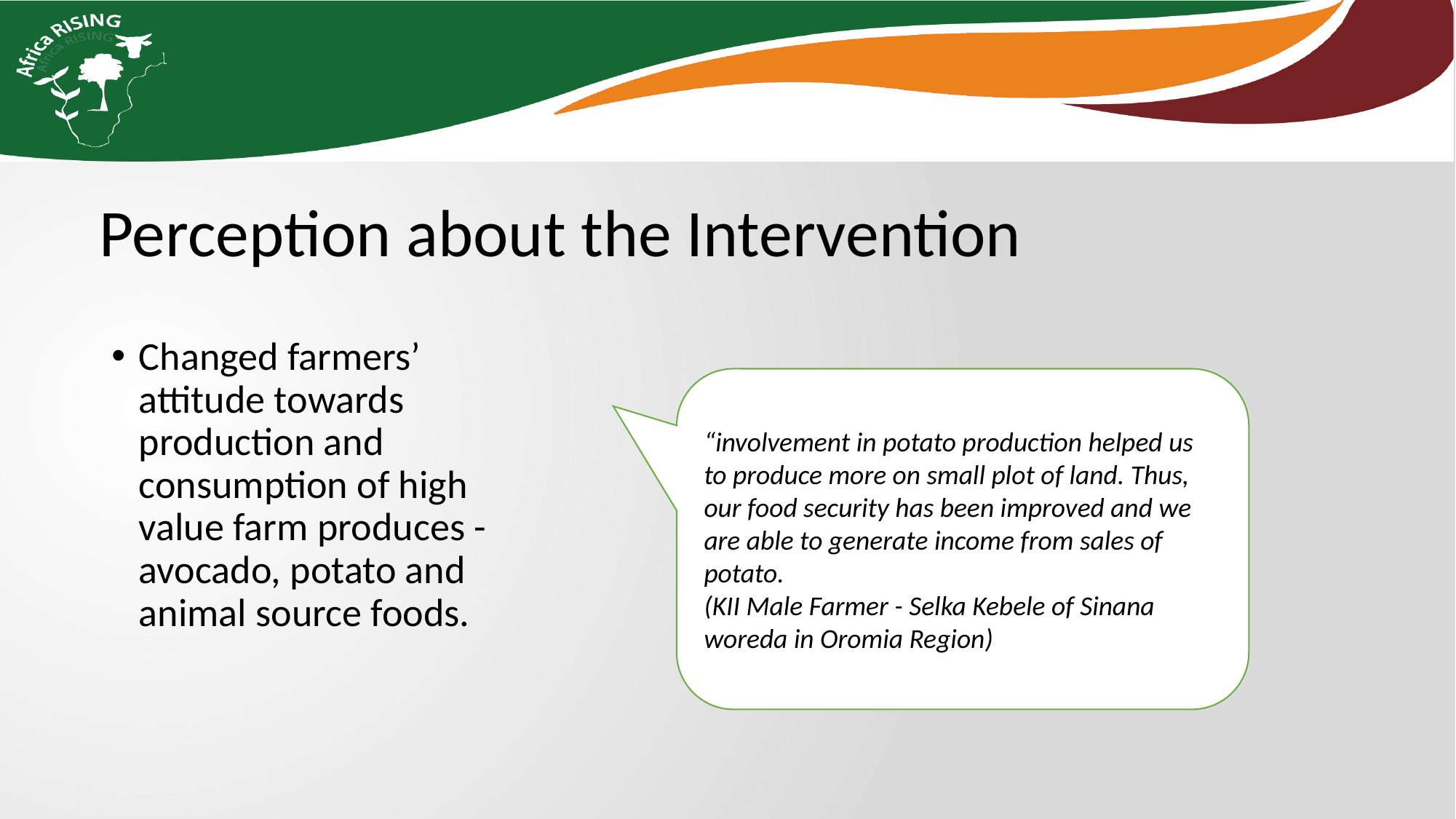

Perception about the Intervention
Changed farmers’ attitude towards production and consumption of high value farm produces - avocado, potato and animal source foods.

“involvement in potato production helped us to produce more on small plot of land. Thus, our food security has been improved and we are able to generate income from sales of potato.
(KII Male Farmer - Selka Kebele of Sinana woreda in Oromia Region)